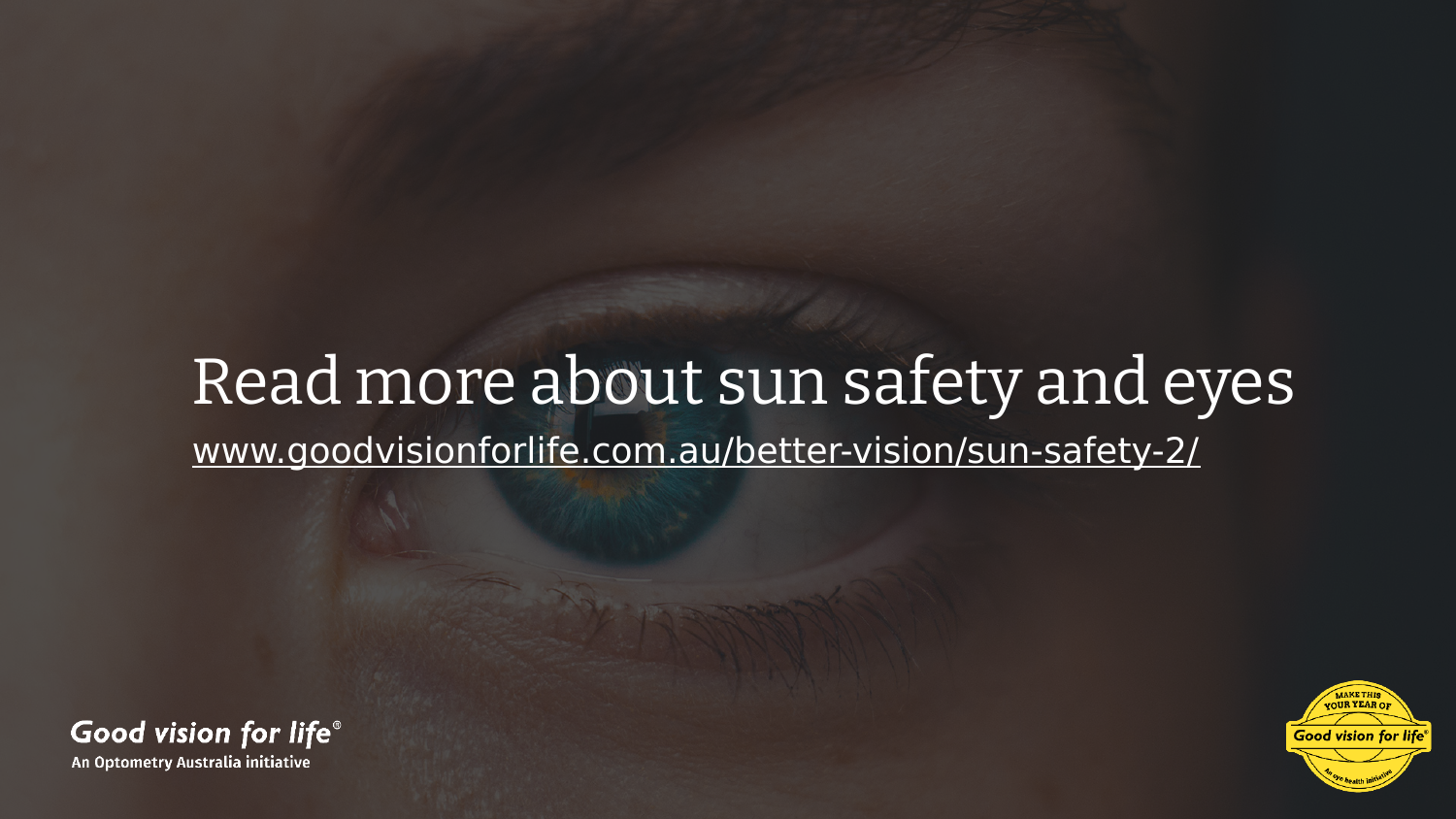

# Read more about sun safety and eyes
www.goodvisionforlife.com.au/better-vision/sun-safety-2/